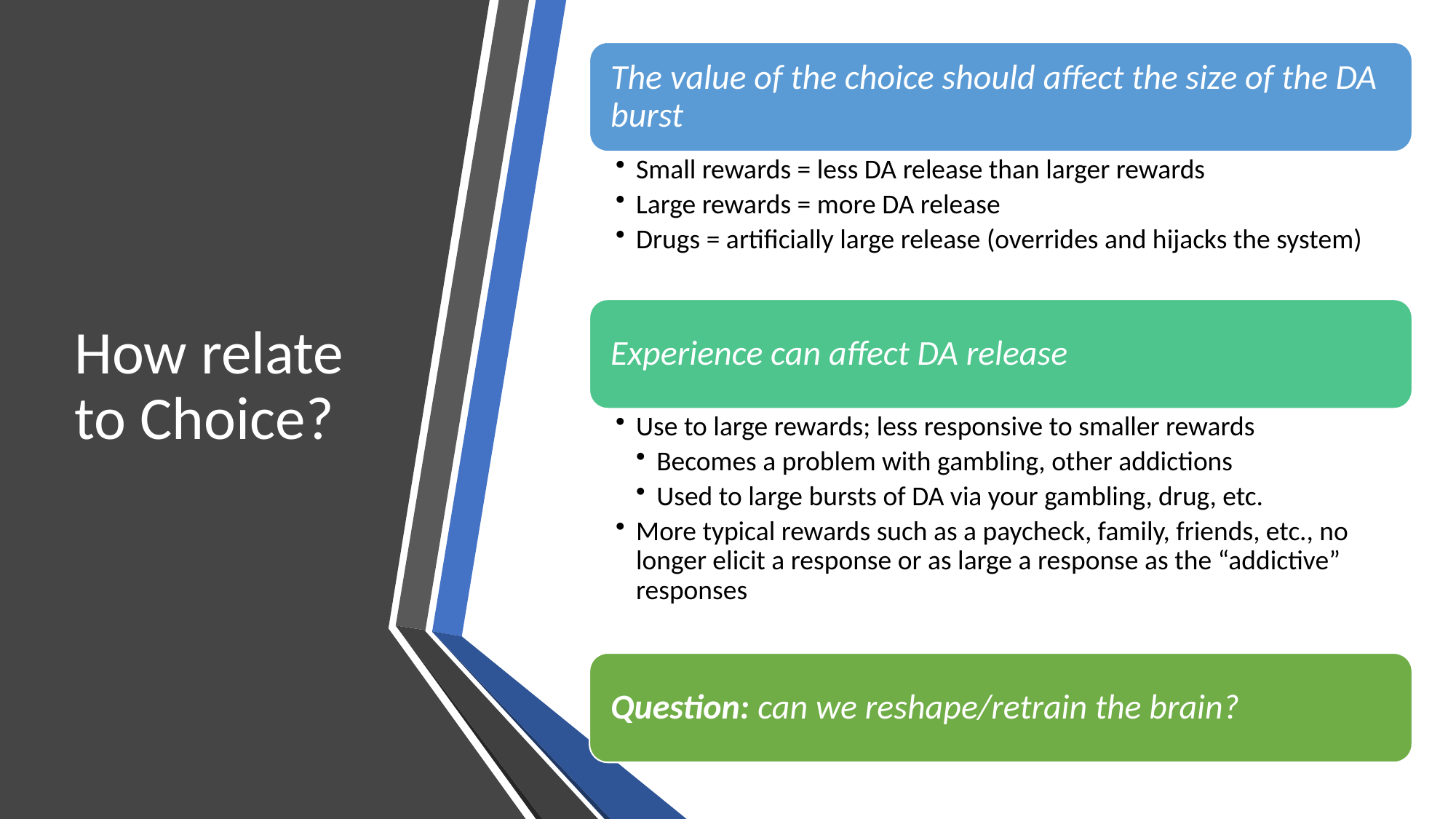

The value of the choice should affect the size of the DA burst
Small rewards = less DA release than larger rewards
Large rewards = more DA release
Drugs = artificially large release (overrides and hijacks the system)

Experience can affect DA release
Use to large rewards; less responsive to smaller rewards
Becomes a problem with gambling, other addictions
Used to large bursts of DA via your gambling, drug, etc.
More typical rewards such as a paycheck, family, friends, etc., no longer elicit a response or as large a response as the “addictive” responses

Question: can we reshape/retrain the brain?
# How relate to Choice?